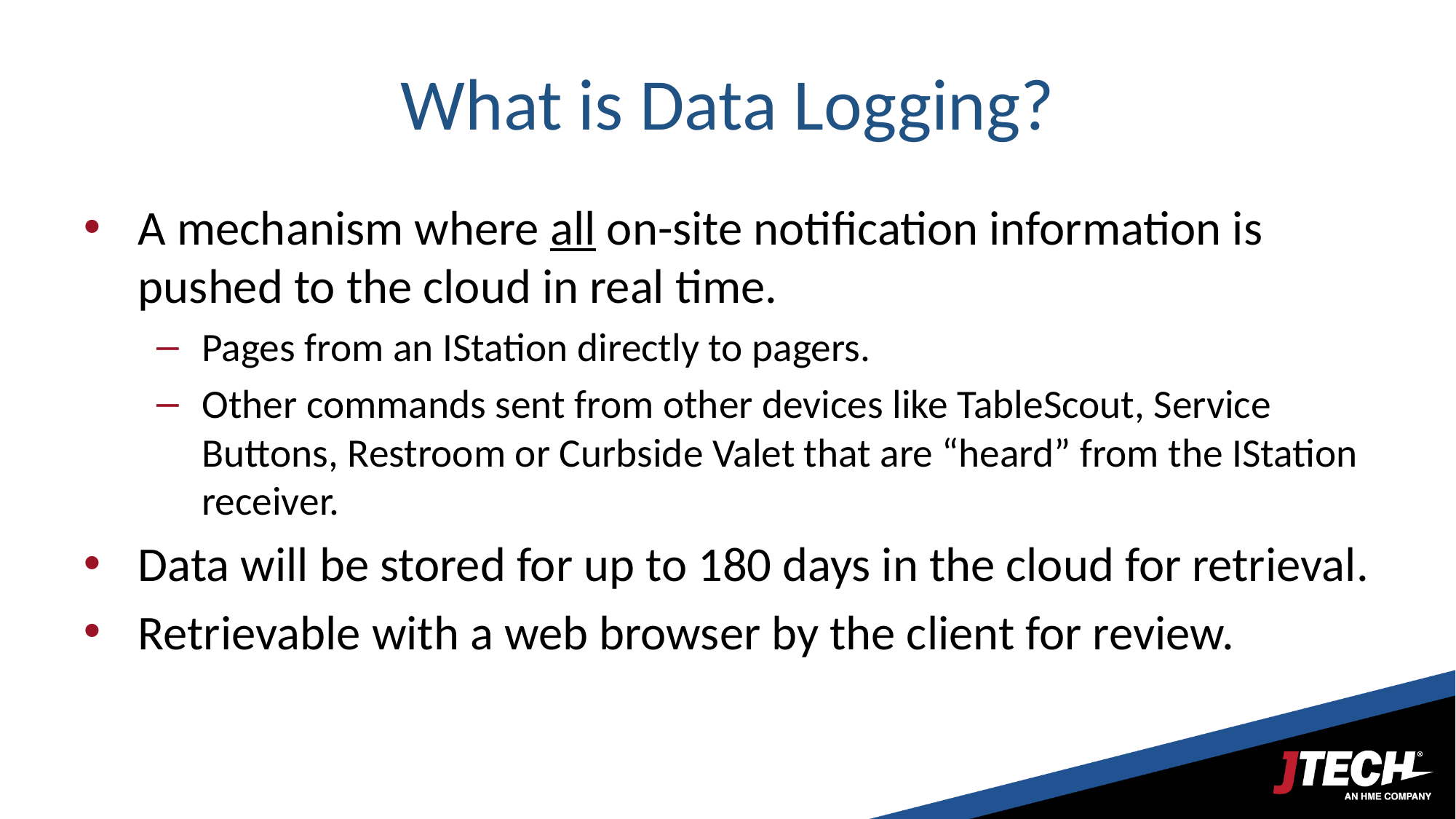

# What is Data Logging?
A mechanism where all on-site notification information is pushed to the cloud in real time.
Pages from an IStation directly to pagers.
Other commands sent from other devices like TableScout, Service Buttons, Restroom or Curbside Valet that are “heard” from the IStation receiver.
Data will be stored for up to 180 days in the cloud for retrieval.
Retrievable with a web browser by the client for review.